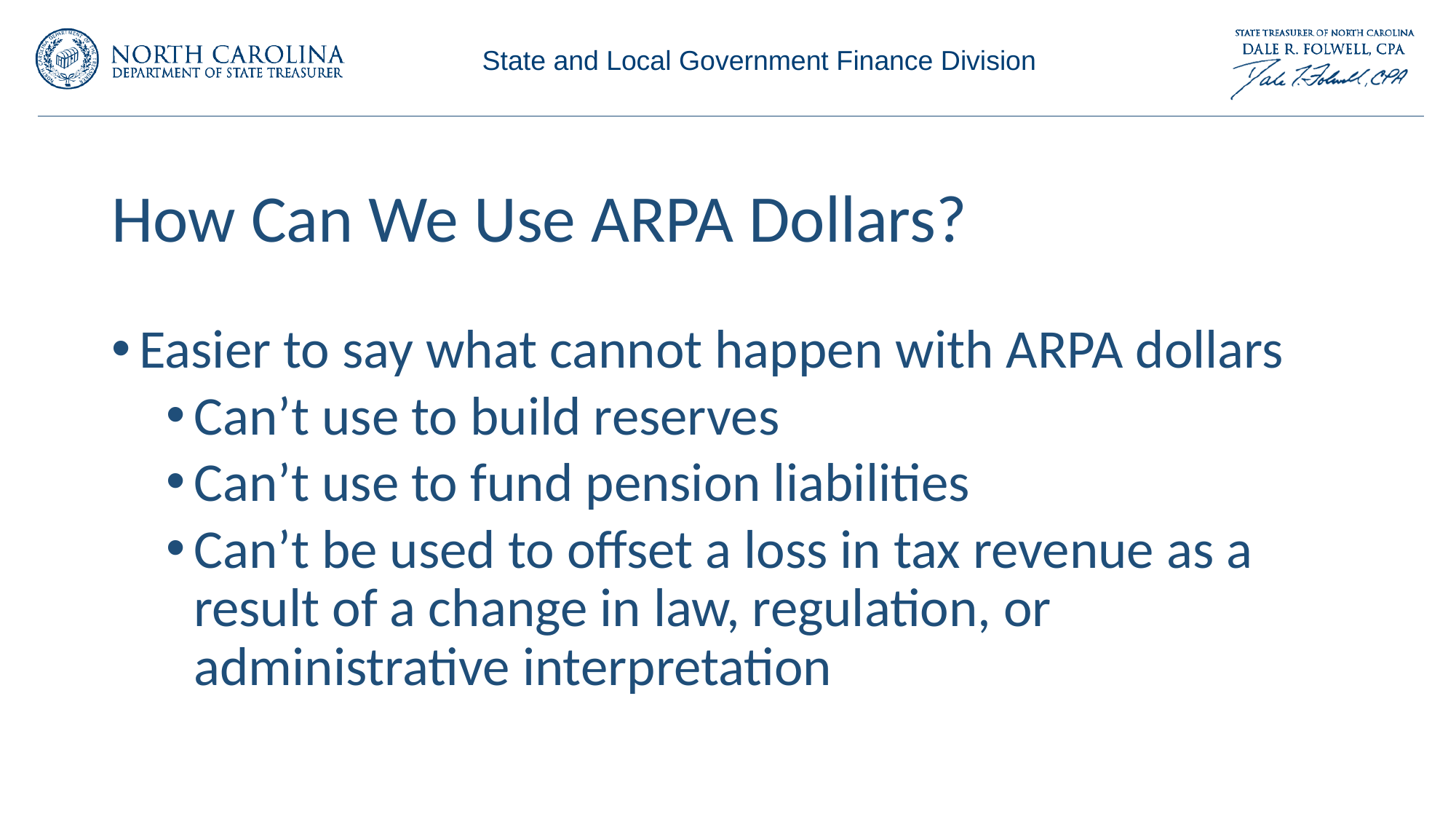

# How Can We Use ARPA Dollars?
Easier to say what cannot happen with ARPA dollars
Can’t use to build reserves
Can’t use to fund pension liabilities
Can’t be used to offset a loss in tax revenue as a result of a change in law, regulation, or administrative interpretation